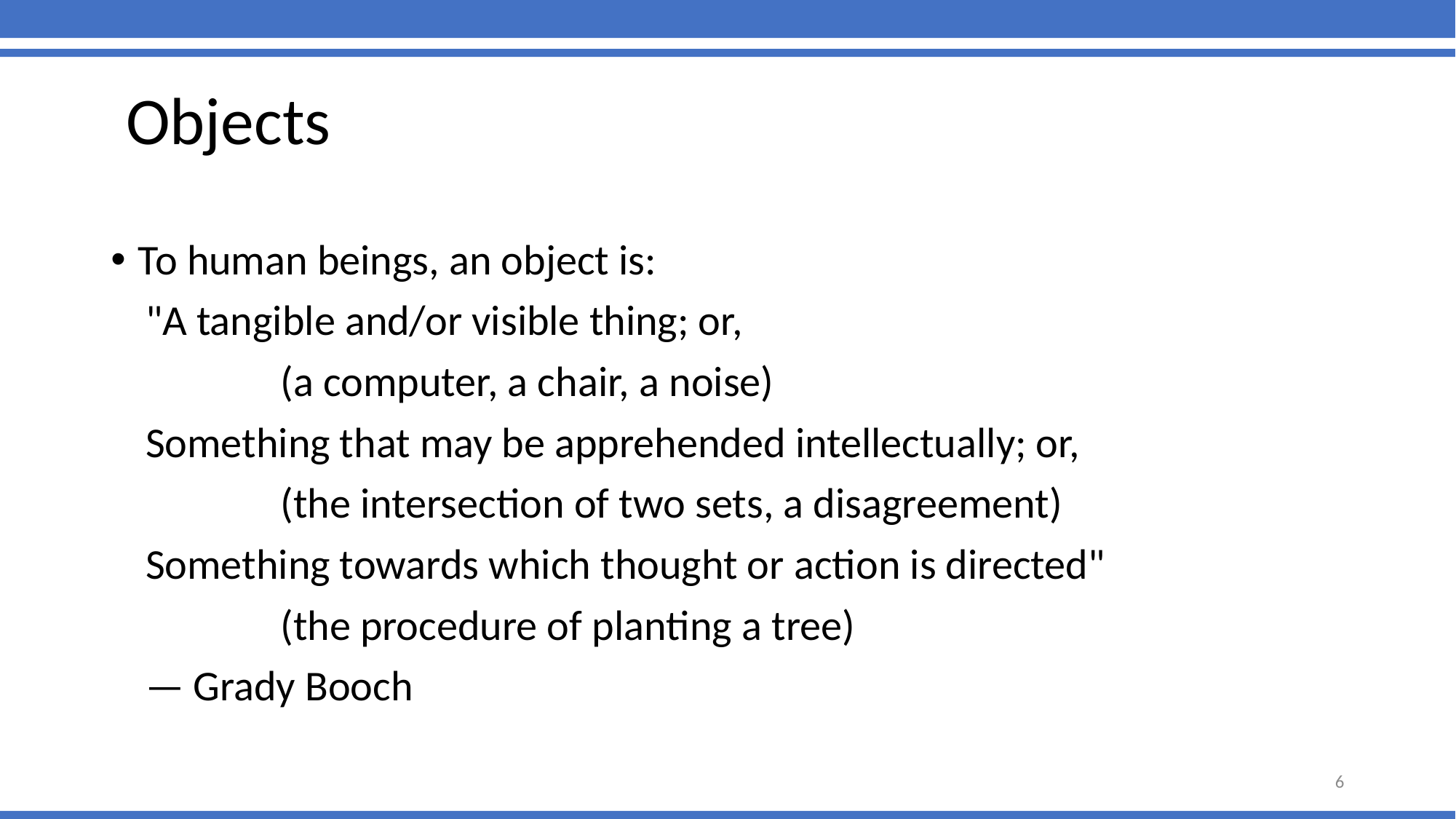

# Objects

To human beings, an object is:
"A tangible and/or visible thing; or,
              (a computer, a chair, a noise)
Something that may be apprehended intellectually; or,
              (the intersection of two sets, a disagreement)
Something towards which thought or action is directed"
              (the procedure of planting a tree)
— Grady Booch
6